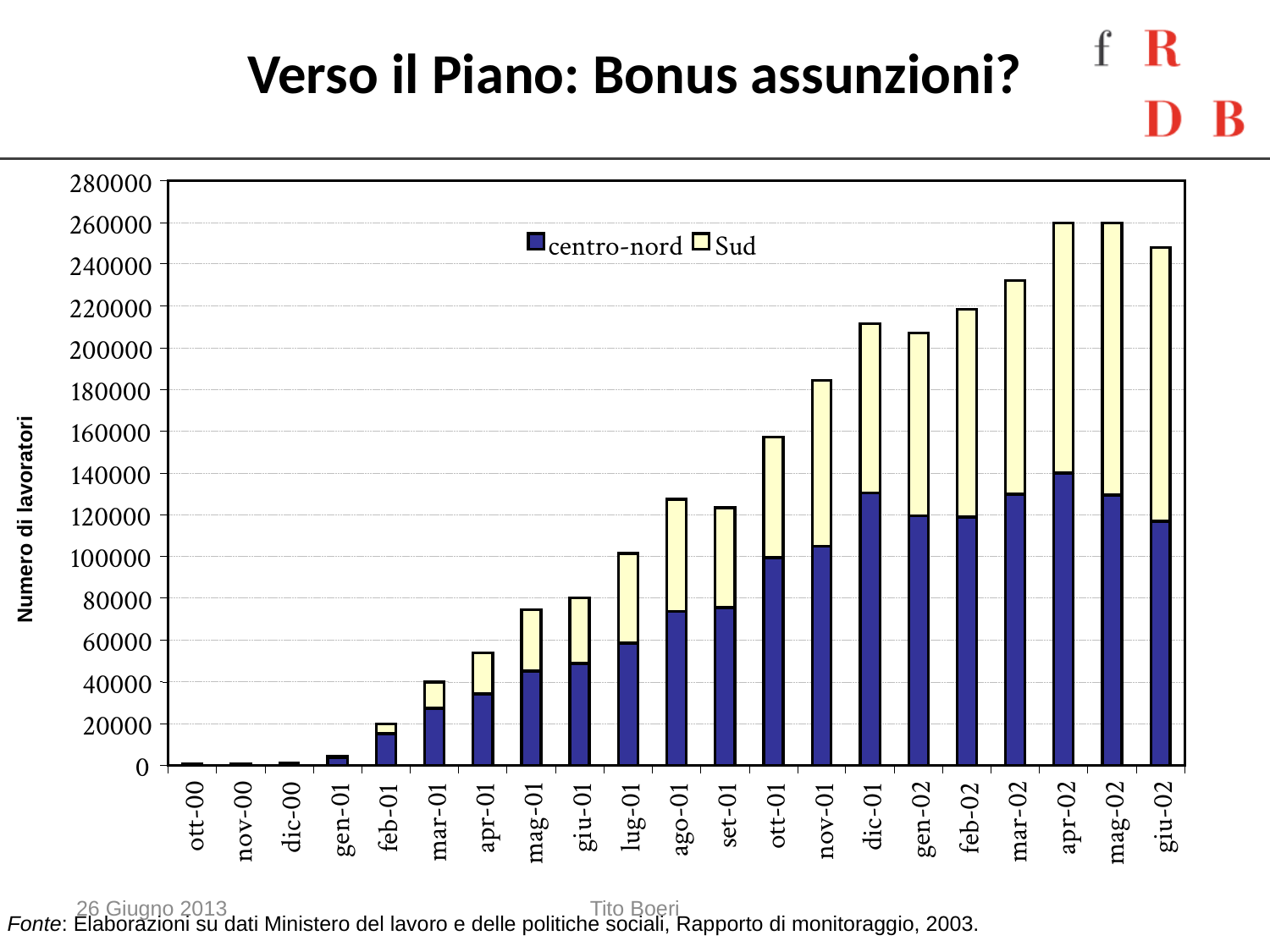

# Verso il Piano: Bonus assunzioni?

280000

260000

centro-nord
Sud

240000

220000

200000

180000

160000

140000

120000

Numero di lavoratori

100000

80000

60000

40000

20000

0

set-01
ott-01
ott-00
dic-01
giu-02
dic-00
giu-01
lug-01
apr-02
apr-01
feb-01
feb-02
ago-01
gen-01
gen-02
nov-01
mar-02
nov-00
mar-01
mag-02
mag-01
26 Giugno 2013
Tito Boeri
Fonte: Elaborazioni su dati Ministero del lavoro e delle politiche sociali, Rapporto di monitoraggio, 2003.